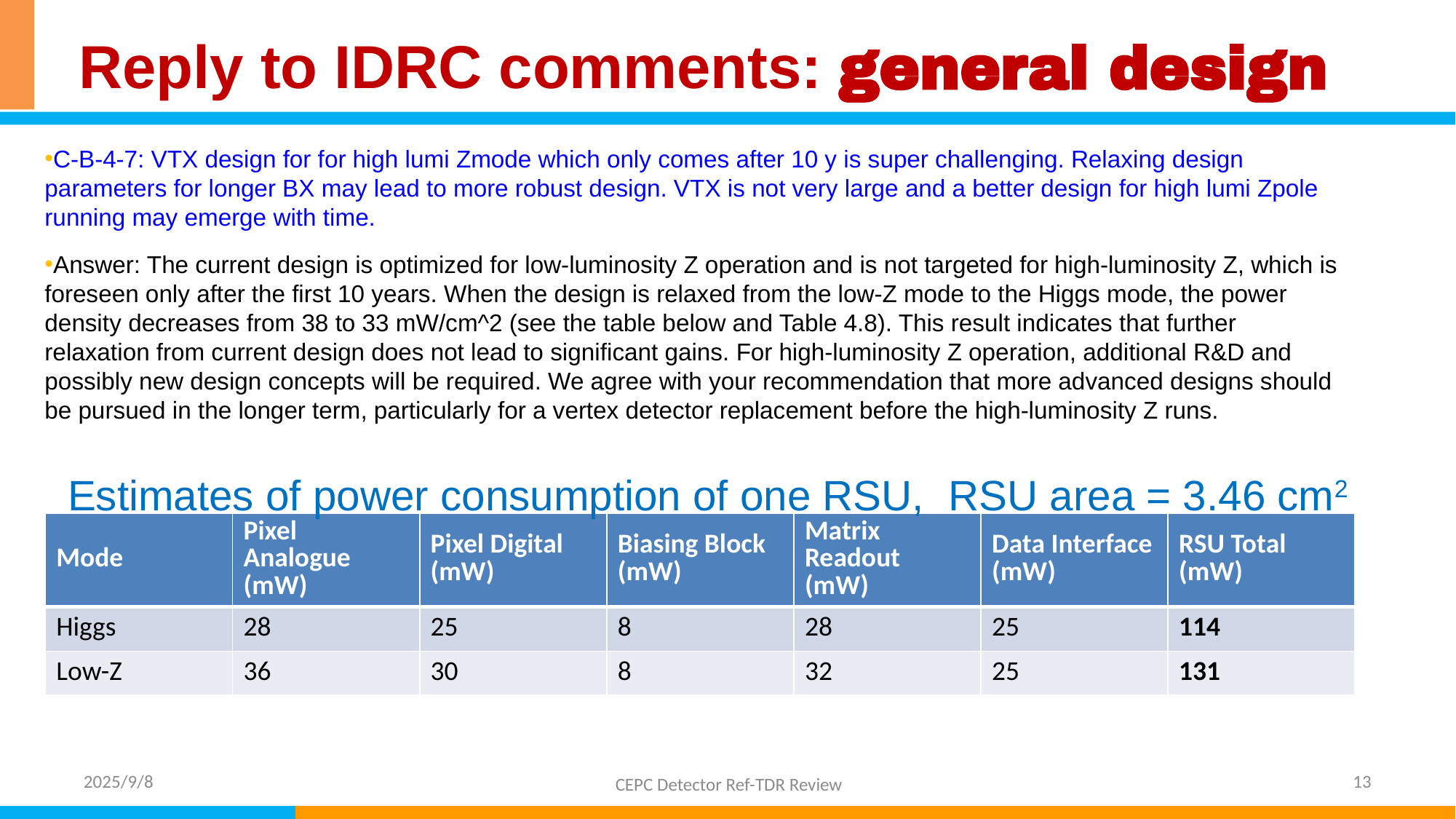

# Reply to IDRC comments: general design

C-B-4-7: VTX design for for high lumi Zmode which only comes after 10 y is super challenging. Relaxing design parameters for longer BX may lead to more robust design. VTX is not very large and a better design for high lumi Zpole running may emerge with time.
Answer: The current design is optimized for low-luminosity Z operation and is not targeted for high-luminosity Z, which is foreseen only after the first 10 years. When the design is relaxed from the low-Z mode to the Higgs mode, the power density decreases from 38 to 33 mW/cm^2 (see the table below and Table 4.8). This result indicates that further relaxation from current design does not lead to significant gains. For high-luminosity Z operation, additional R&D and possibly new design concepts will be required. We agree with your recommendation that more advanced designs should be pursued in the longer term, particularly for a vertex detector replacement before the high-luminosity Z runs.

Estimates of power consumption of one RSU,  RSU area = 3.46 cm2
| Mode | Pixel Analogue (mW) | Pixel Digital (mW) | Biasing Block (mW) | Matrix Readout (mW) | Data Interface (mW) | RSU Total (mW) |
| --- | --- | --- | --- | --- | --- | --- |
| Higgs | 28 | 25 | 8 | 28 | 25 | 114 |
| Low-Z | 36 | 30 | 8 | 32 | 25 | 131 |